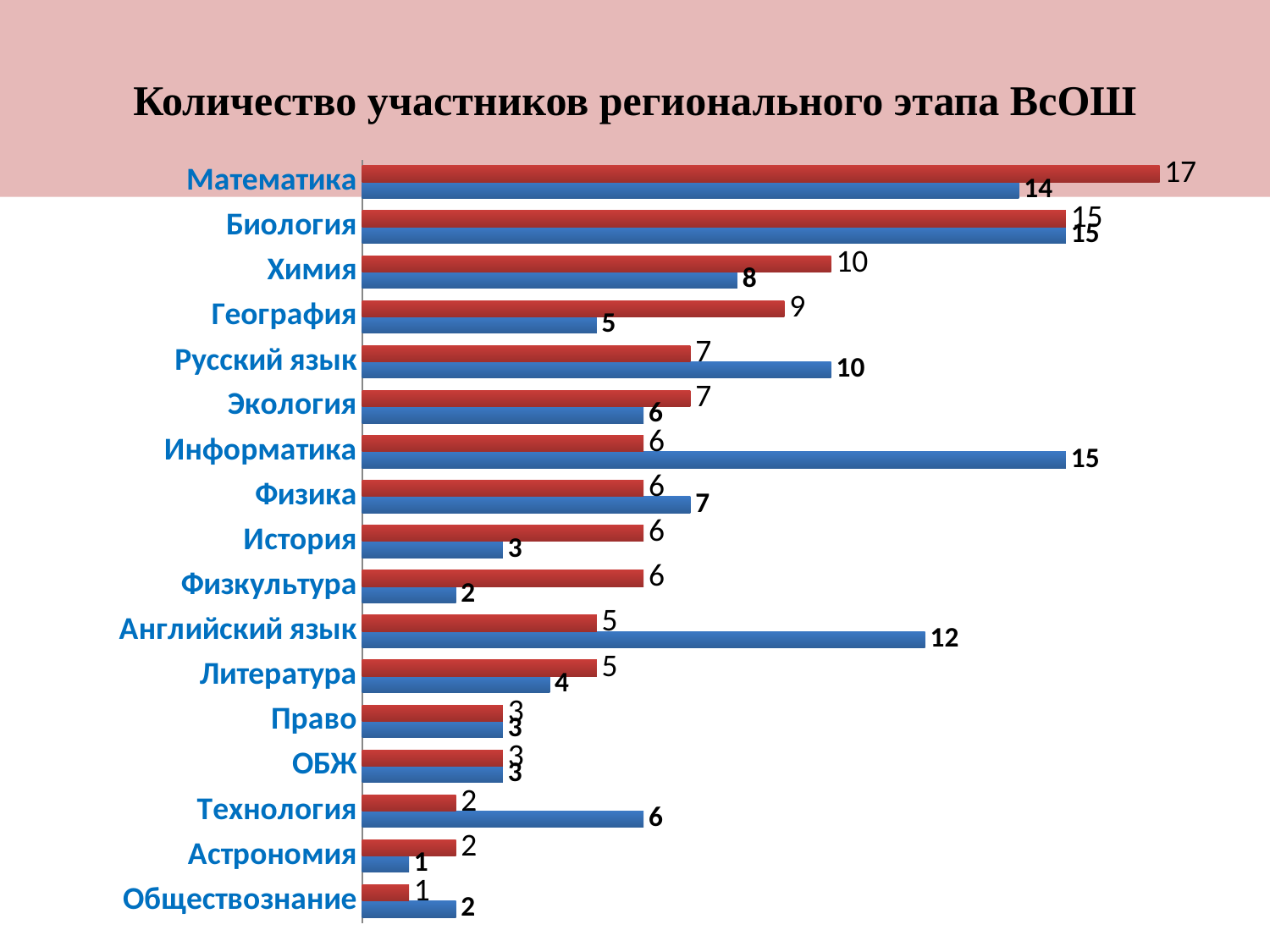

# Количество участников регионального этапа ВсОШ

### Chart

| Category | Ряд 2 | Ряд 3 |
|---|---|---|
| Обществознание | 2.0 | 1.0 |
| Астрономия | 1.0 | 2.0 |
| Технология | 6.0 | 2.0 |
| ОБЖ | 3.0 | 3.0 |
| Право | 3.0 | 3.0 |
| Литература | 4.0 | 5.0 |
| Английский язык | 12.0 | 5.0 |
| Физкультура | 2.0 | 6.0 |
| История | 3.0 | 6.0 |
| Физика | 7.0 | 6.0 |
| Информатика | 15.0 | 6.0 |
| Экология | 6.0 | 7.0 |
| Русский язык | 10.0 | 7.0 |
| География | 5.0 | 9.0 |
| Химия | 8.0 | 10.0 |
| Биология | 15.0 | 15.0 |
| Математика | 14.0 | 17.0 |